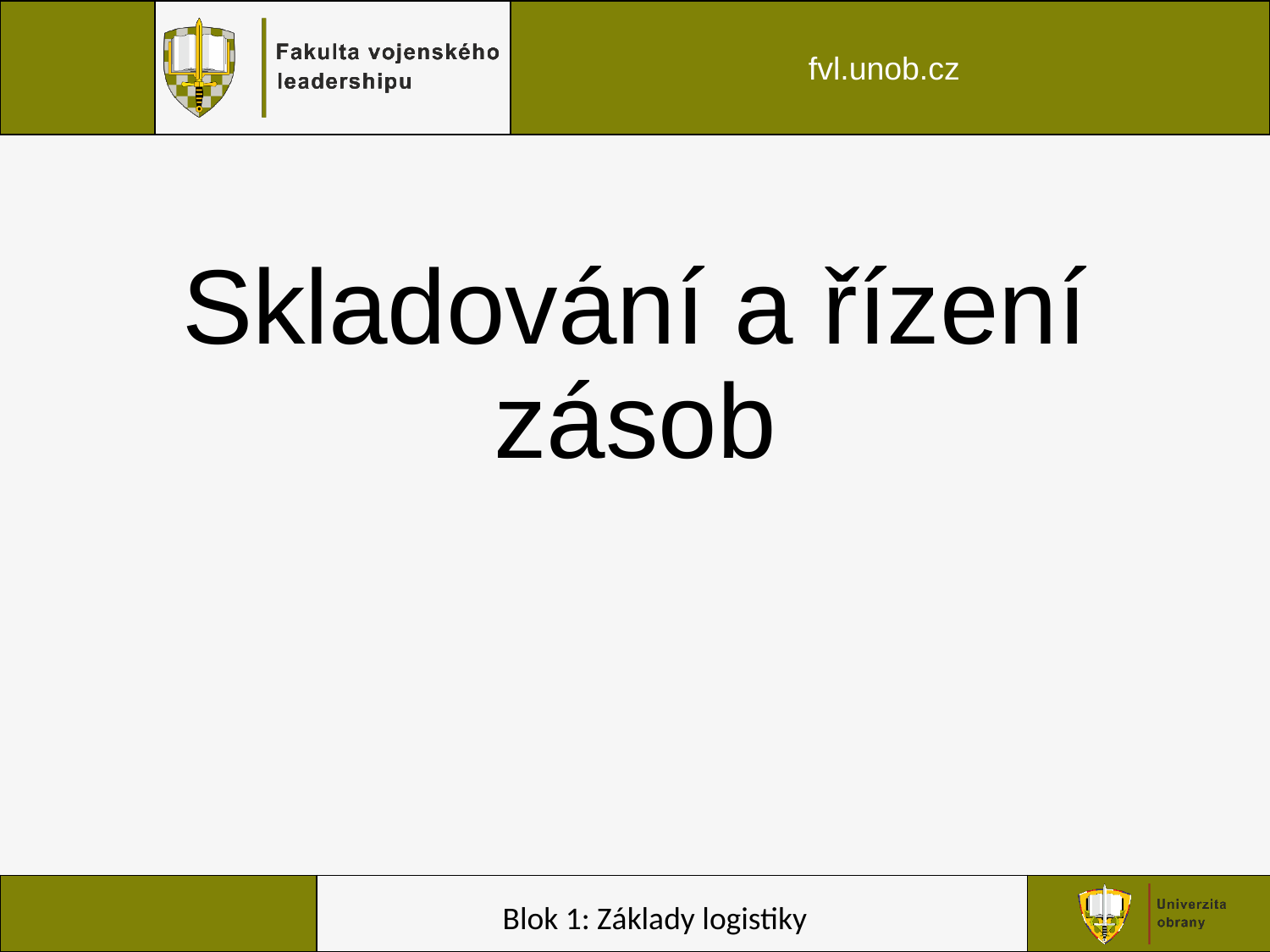

# Skladování a řízení zásob
Blok 1: Základy logistiky